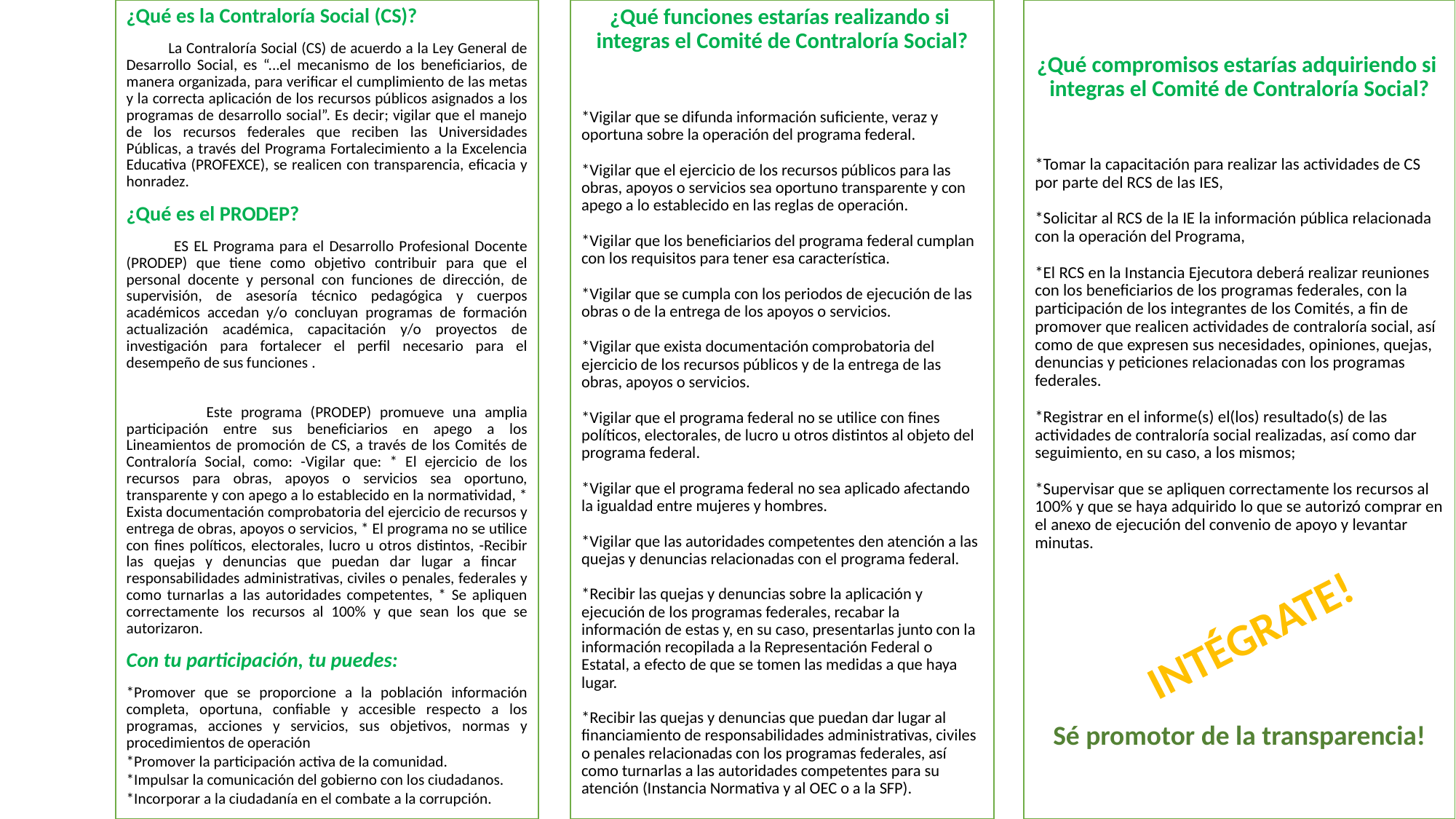

¿Qué es la Contraloría Social (CS)?
          La Contraloría Social (CS) de acuerdo a la Ley General de Desarrollo Social, es “...el mecanismo de los beneficiarios, de manera organizada, para verificar el cumplimiento de las metas y la correcta aplicación de los recursos públicos asignados a los programas de desarrollo social”. Es decir; vigilar que el manejo de los recursos federales que reciben las Universidades Públicas, a través del Programa Fortalecimiento a la Excelencia Educativa (PROFEXCE), se realicen con transparencia, eficacia y honradez.
¿Qué es el PRODEP?
          ES EL Programa para el Desarrollo Profesional Docente (PRODEP) que tiene como objetivo contribuir para que el personal docente y personal con funciones de dirección, de supervisión, de asesoría técnico pedagógica y cuerpos académicos accedan y/o concluyan programas de formación actualización académica, capacitación y/o proyectos de investigación para fortalecer el perfil necesario para el desempeño de sus funciones .

          Este programa (PRODEP) promueve una amplia participación entre sus beneficiarios en apego a los Lineamientos de promoción de CS, a través de los Comités de Contraloría Social, como: -Vigilar que: * El ejercicio de los recursos para obras, apoyos o servicios sea oportuno, transparente y con apego a lo establecido en la normatividad, * Exista documentación comprobatoria del ejercicio de recursos y entrega de obras, apoyos o servicios, * El programa no se utilice con fines políticos, electorales, lucro u otros distintos, -Recibir las quejas y denuncias que puedan dar lugar a fincar  responsabilidades administrativas, civiles o penales, federales y como turnarlas a las autoridades competentes, * Se apliquen correctamente los recursos al 100% y que sean los que se autorizaron.
Con tu participación, tu puedes:
*Promover que se proporcione a la población información completa, oportuna, confiable y accesible respecto a los programas, acciones y servicios, sus objetivos, normas y procedimientos de operación
*Promover la participación activa de la comunidad.
*Impulsar la comunicación del gobierno con los ciudadanos.
*Incorporar a la ciudadanía en el combate a la corrupción.
¿Qué funciones estarías realizando si  integras el Comité de Contraloría Social?

*Vigilar que se difunda información suficiente, veraz y oportuna sobre la operación del programa federal.

*Vigilar que el ejercicio de los recursos públicos para las obras, apoyos o servicios sea oportuno transparente y con apego a lo establecido en las reglas de operación.

*Vigilar que los beneficiarios del programa federal cumplan con los requisitos para tener esa característica.

*Vigilar que se cumpla con los periodos de ejecución de las obras o de la entrega de los apoyos o servicios.

*Vigilar que exista documentación comprobatoria del ejercicio de los recursos públicos y de la entrega de las obras, apoyos o servicios.

*Vigilar que el programa federal no se utilice con fines políticos, electorales, de lucro u otros distintos al objeto del programa federal.

*Vigilar que el programa federal no sea aplicado afectando la igualdad entre mujeres y hombres.

*Vigilar que las autoridades competentes den atención a las quejas y denuncias relacionadas con el programa federal.

*Recibir las quejas y denuncias sobre la aplicación y ejecución de los programas federales, recabar la información de estas y, en su caso, presentarlas junto con la información recopilada a la Representación Federal o Estatal, a efecto de que se tomen las medidas a que haya lugar.

*Recibir las quejas y denuncias que puedan dar lugar al financiamiento de responsabilidades administrativas, civiles o penales relacionadas con los programas federales, así como turnarlas a las autoridades competentes para su atención (Instancia Normativa y al OEC o a la SFP).

¿Qué compromisos estarías adquiriendo si  integras el Comité de Contraloría Social?

*Tomar la capacitación para realizar las actividades de CS por parte del RCS de las IES,

*Solicitar al RCS de la IE la información pública relacionada con la operación del Programa,

*El RCS en la Instancia Ejecutora deberá realizar reuniones con los beneficiarios de los programas federales, con la participación de los integrantes de los Comités, a fin de promover que realicen actividades de contraloría social, así como de que expresen sus necesidades, opiniones, quejas, denuncias y peticiones relacionadas con los programas federales.

*Registrar en el informe(s) el(los) resultado(s) de las actividades de contraloría social realizadas, así como dar seguimiento, en su caso, a los mismos;

*Supervisar que se apliquen correctamente los recursos al 100% y que se haya adquirido lo que se autorizó comprar en el anexo de ejecución del convenio de apoyo y levantar minutas.

Sé promotor de la transparencia!

INTÉGRATE!